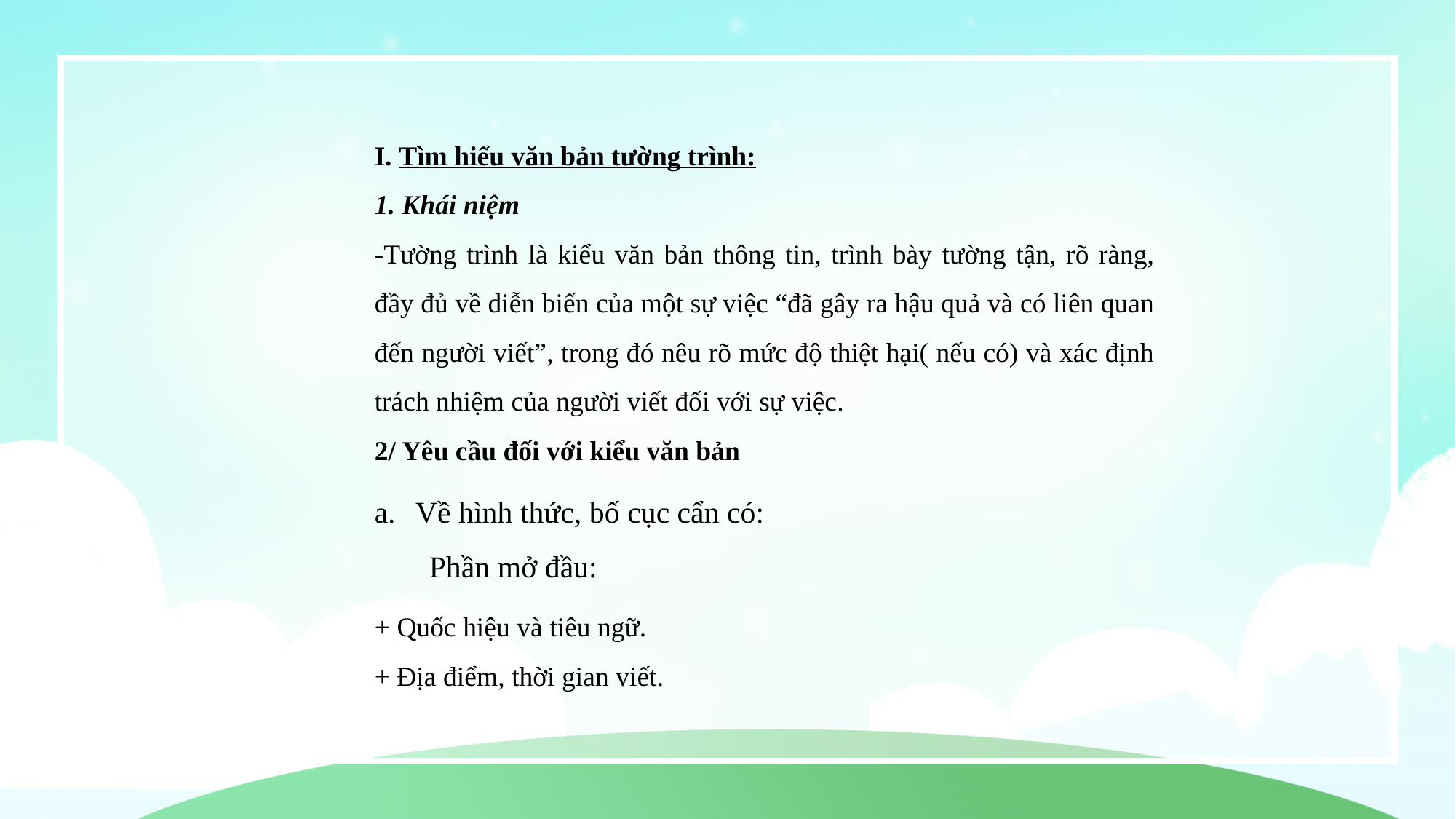

I. Tìm hiểu văn bản tường trình:
1. Khái niệm
-Tường trình là kiểu văn bản thông tin, trình bày tường tận, rõ ràng, đầy đủ về diễn biến của một sự việc “đã gây ra hậu quả và có liên quan đến người viết”, trong đó nêu rõ mức độ thiệt hại( nếu có) và xác định trách nhiệm của người viết đối với sự việc.
2/ Yêu cầu đối với kiểu văn bản
Về hình thức, bố cục cẩn có:
Phần mở đầu:
+ Quốc hiệu và tiêu ngữ.
+ Địa điểm, thời gian viết.